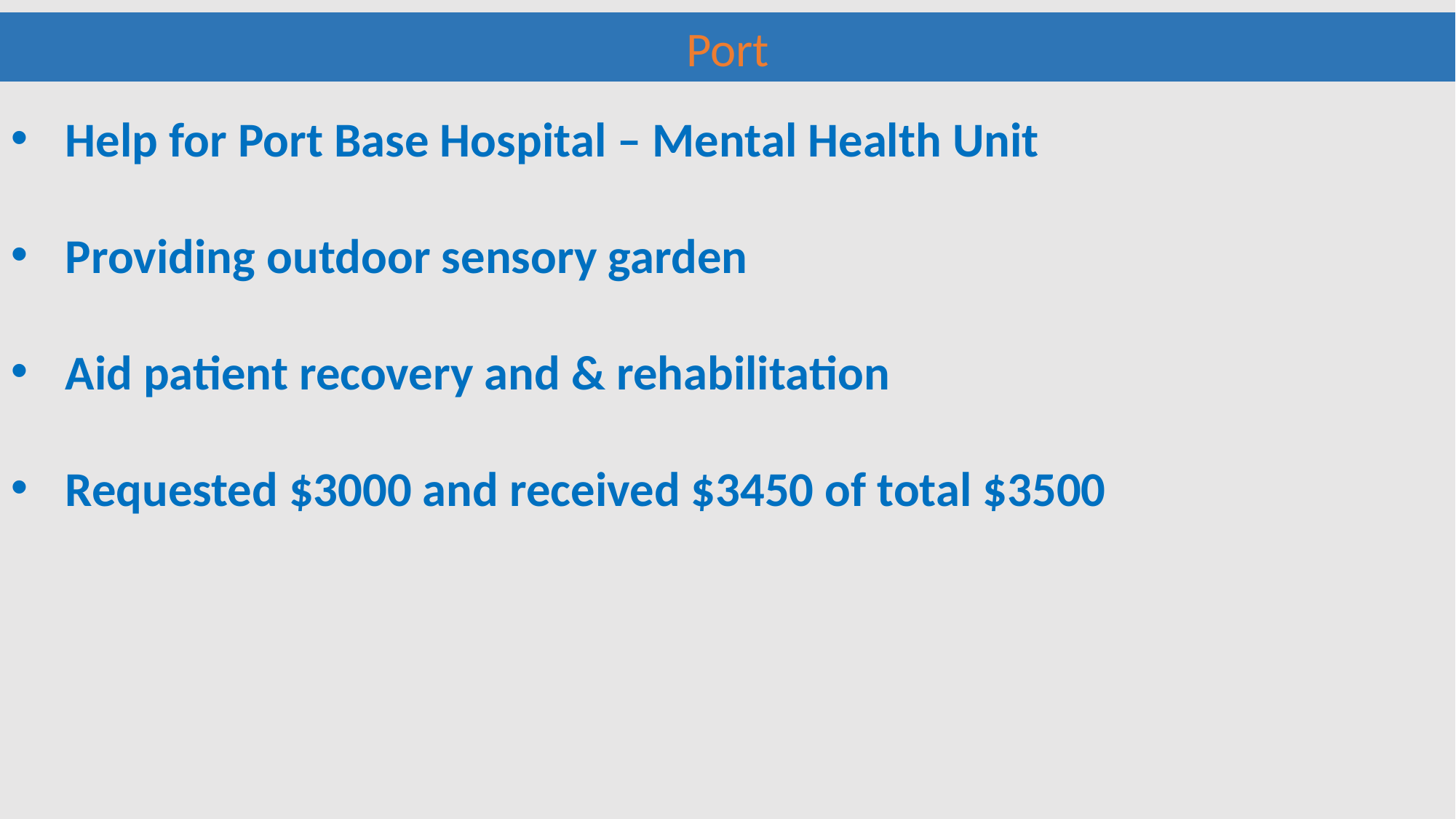

Port
Help for Port Base Hospital – Mental Health Unit

Providing outdoor sensory garden

Aid patient recovery and & rehabilitation

Requested $3000 and received $3450 of total $3500